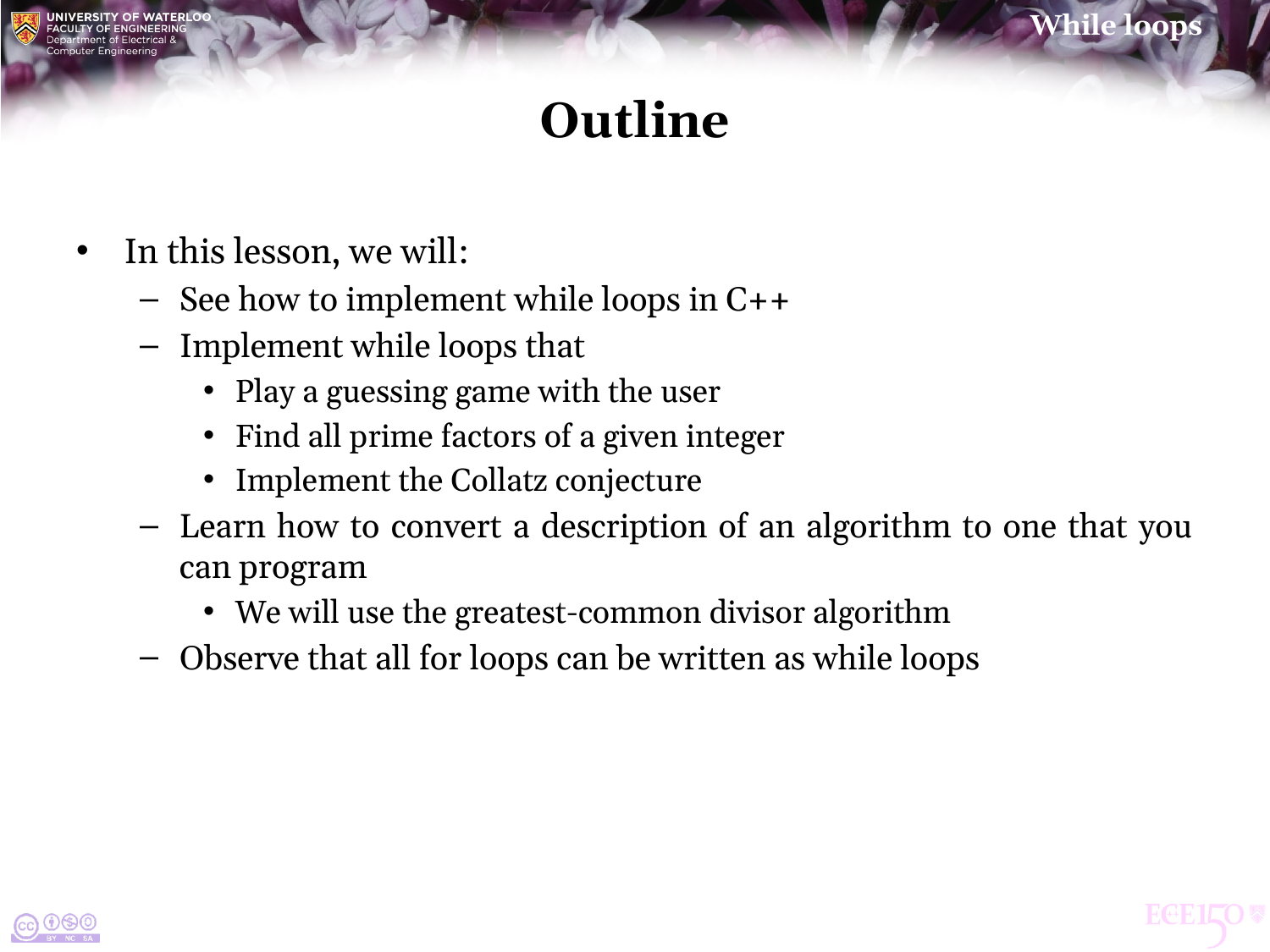

# Outline
In this lesson, we will:
See how to implement while loops in C++
Implement while loops that
Play a guessing game with the user
Find all prime factors of a given integer
Implement the Collatz conjecture
Learn how to convert a description of an algorithm to one that you can program
We will use the greatest-common divisor algorithm
Observe that all for loops can be written as while loops